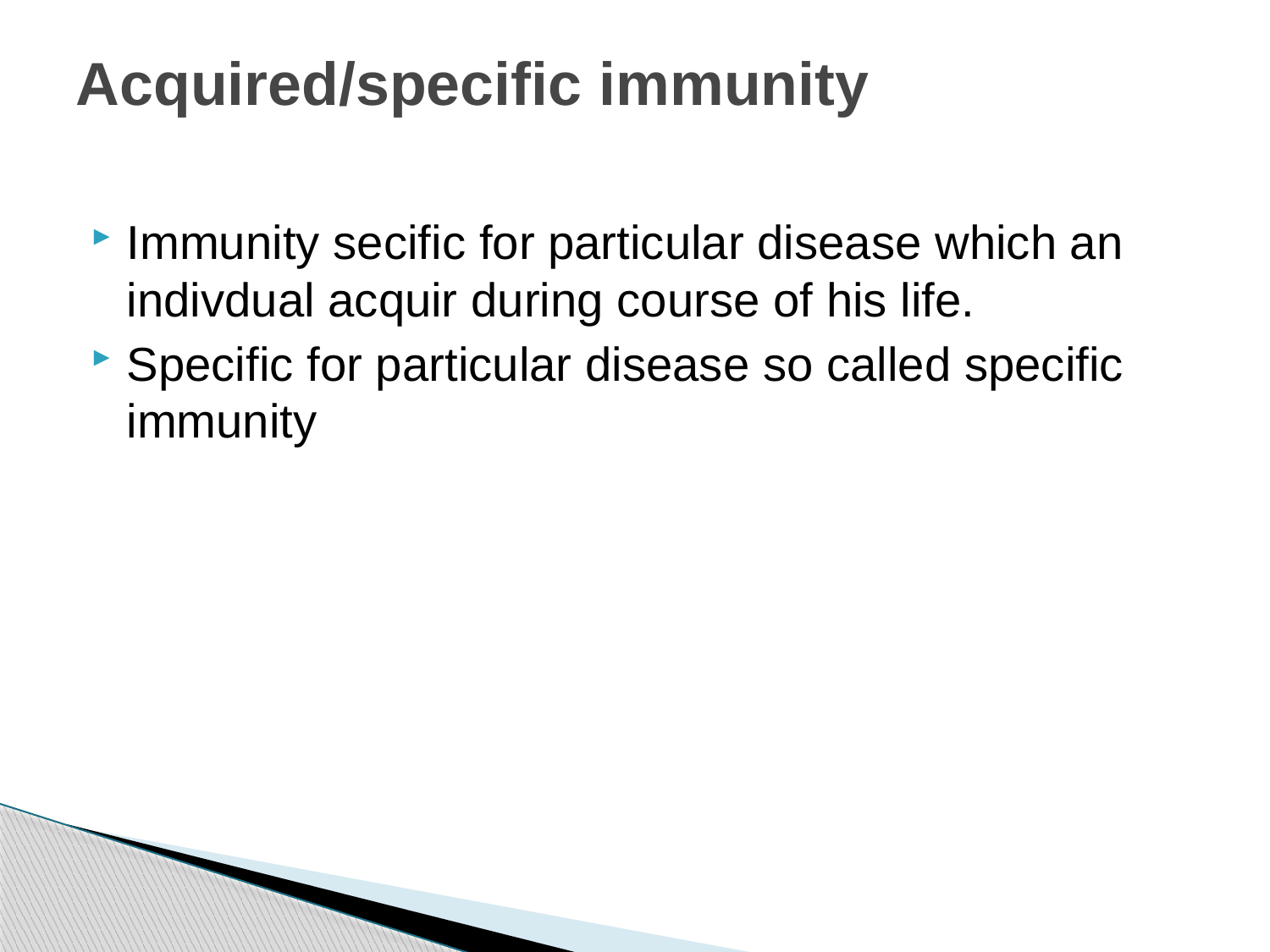

# Acquired/specific immunity
Immunity secific for particular disease which an indivdual acquir during course of his life.
Specific for particular disease so called specific immunity